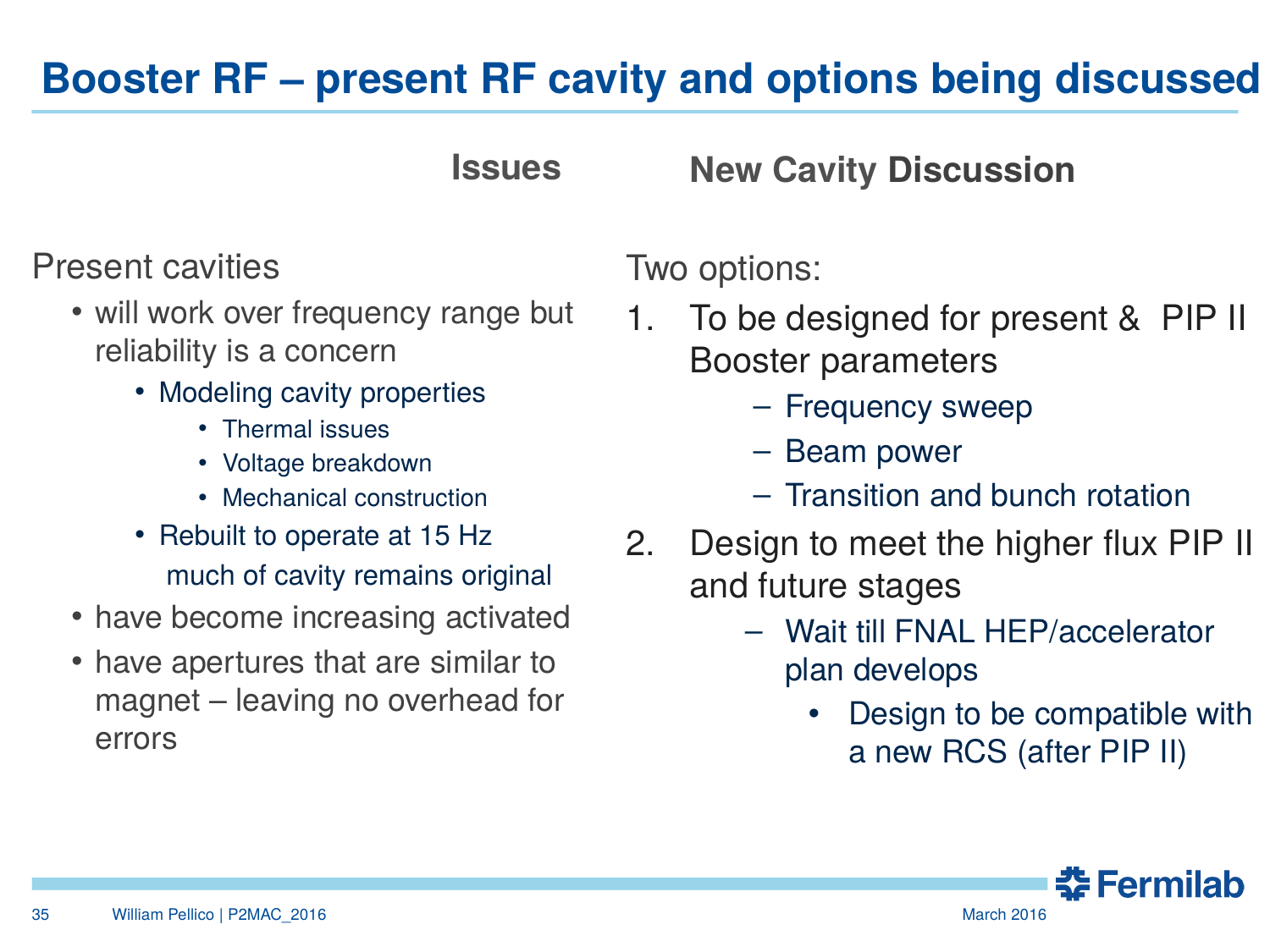

# Booster RF – present RF cavity and options being discussed
			    Issues

Present cavities
will work over frequency range but reliability is a concern
Modeling cavity properties
Thermal issues
Voltage breakdown
Mechanical construction
Rebuilt to operate at 15 Hz
    much of cavity remains original
have become increasing activated
have apertures that are similar to magnet – leaving no overhead for errors

       	New Cavity Discussion

Two options:
To be designed for present &  PIP II Booster parameters
Frequency sweep
Beam power
Transition and bunch rotation
Design to meet the higher flux PIP II and future stages
Wait till FNAL HEP/accelerator plan develops
Design to be compatible with a new RCS (after PIP II)

35
William Pellico | P2MAC_2016
March 2016